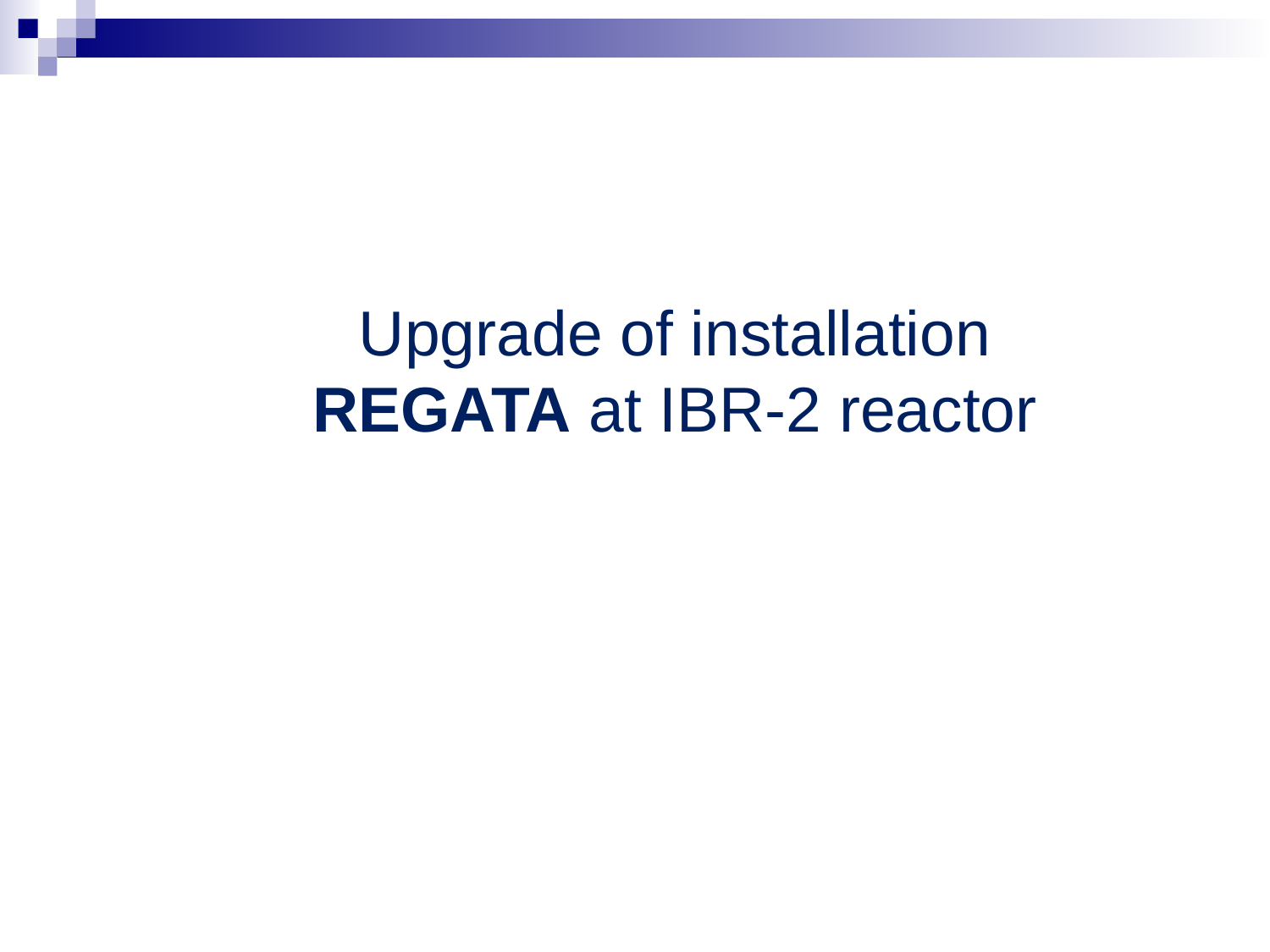

Upgrade of installation REGATA at IBR-2 reactor